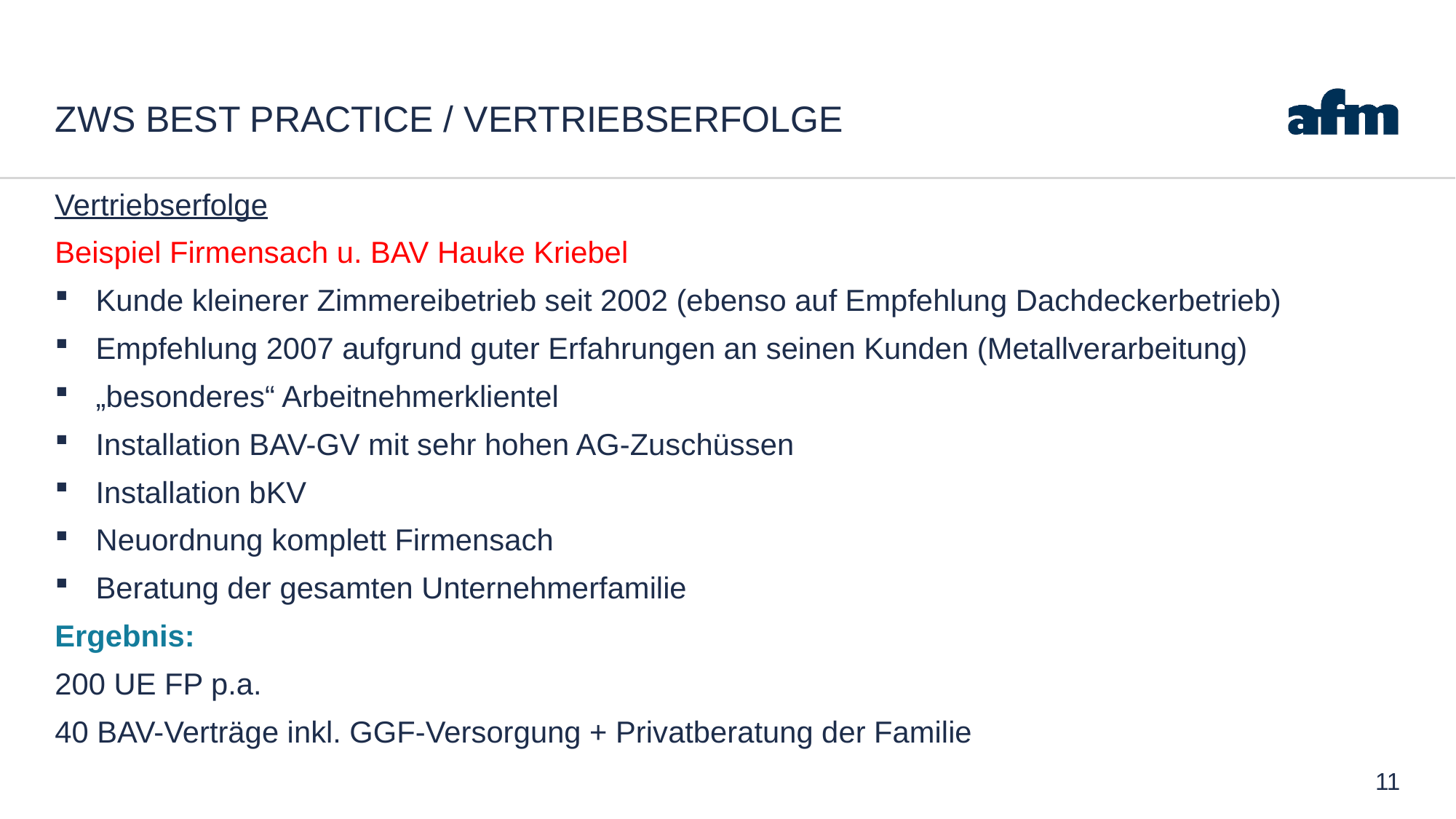

# ZWS Best Practice / Vertriebserfolge
Vertriebserfolge
Beispiel Firmensach u. BAV Hauke Kriebel
Kunde kleinerer Zimmereibetrieb seit 2002 (ebenso auf Empfehlung Dachdeckerbetrieb)
Empfehlung 2007 aufgrund guter Erfahrungen an seinen Kunden (Metallverarbeitung)
„besonderes“ Arbeitnehmerklientel
Installation BAV-GV mit sehr hohen AG-Zuschüssen
Installation bKV
Neuordnung komplett Firmensach
Beratung der gesamten Unternehmerfamilie
Ergebnis:
200 UE FP p.a.
40 BAV-Verträge inkl. GGF-Versorgung + Privatberatung der Familie

11